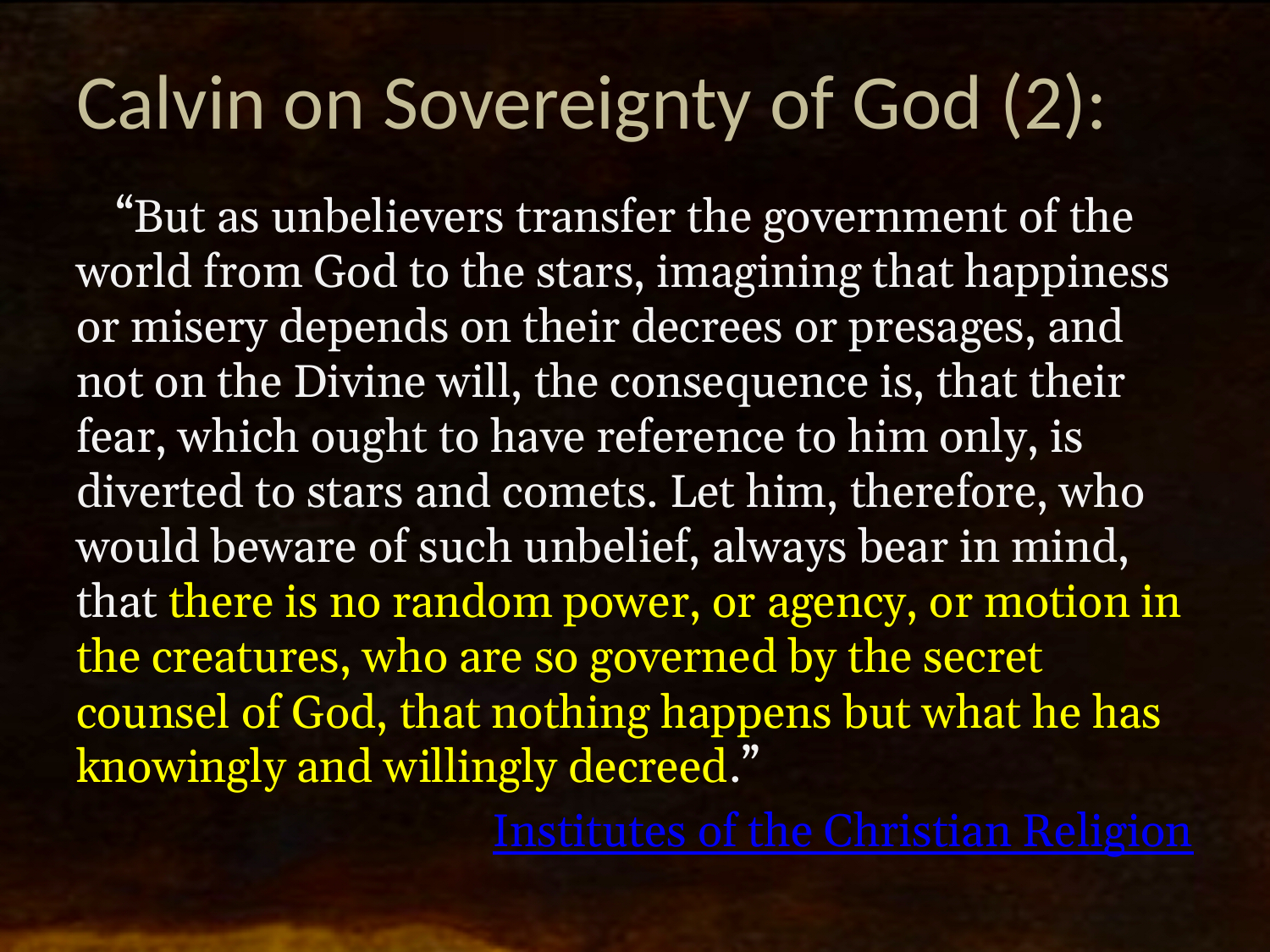

# Calvin on Sovereignty of God (2):
“But as unbelievers transfer the government of the world from God to the stars, imagining that happiness or misery depends on their decrees or presages, and not on the Divine will, the consequence is, that their fear, which ought to have reference to him only, is diverted to stars and comets. Let him, therefore, who would beware of such unbelief, always bear in mind, that there is no random power, or agency, or motion in the creatures, who are so governed by the secret counsel of God, that nothing happens but what he has knowingly and willingly decreed.”
Institutes of the Christian Religion